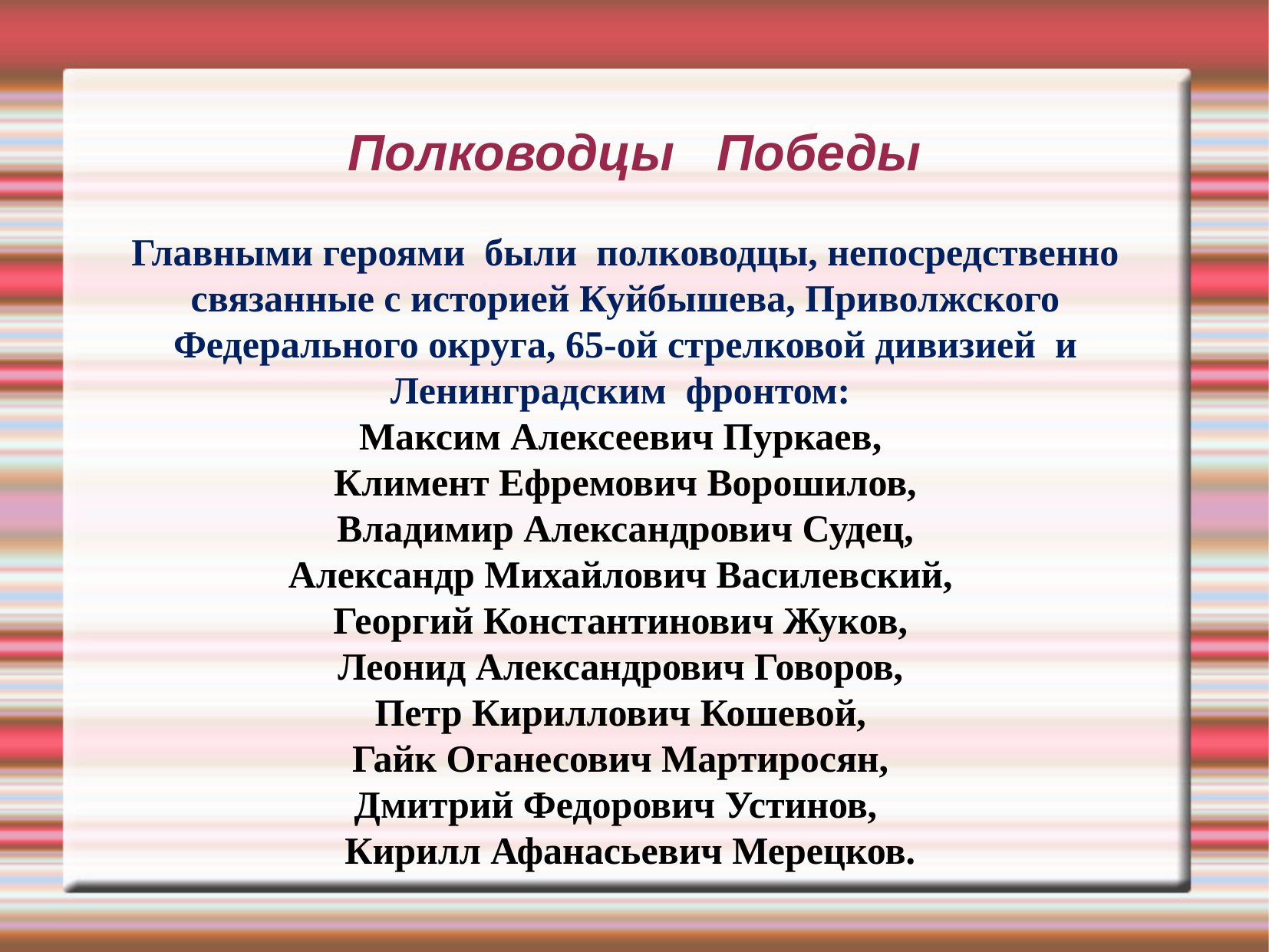

# Полководцы   Победы
Главными героями  были  полководцы, непосредственно связанные с историей Куйбышева, Приволжского Федерального округа, 65-ой стрелковой дивизией  и Ленинградским  фронтом:
Максим Алексеевич Пуркаев,
Климент Ефремович Ворошилов,
 Владимир Александрович Судец,
Александр Михайлович Василевский,
Георгий Константинович Жуков,
Леонид Александрович Говоров,
Петр Кириллович Кошевой,
Гайк Оганесович Мартиросян,
Дмитрий Федорович Устинов,
 Кирилл Афанасьевич Мерецков.